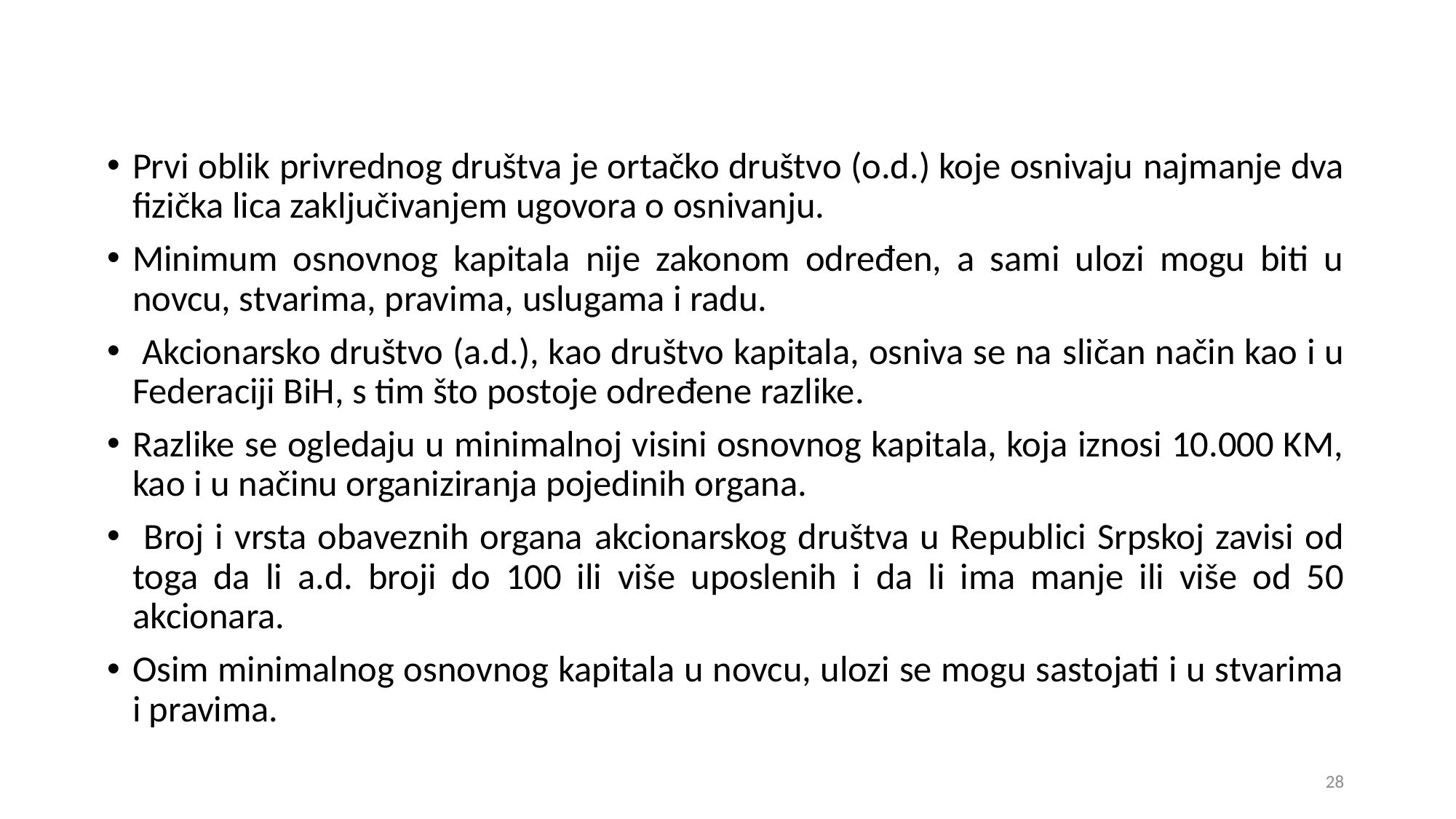

Prvi oblik privrednog društva je ortačko društvo (o.d.) koje osnivaju najmanje dva fizička lica zaključivanjem ugovora o osnivanju.
Minimum osnovnog kapitala nije zakonom određen, a sami ulozi mogu biti u novcu, stvarima, pravima, uslugama i radu.
 Akcionarsko društvo (a.d.), kao društvo kapitala, osniva se na sličan način kao i u Federaciji BiH, s tim što postoje određene razlike.
Razlike se ogledaju u minimalnoj visini osnovnog kapitala, koja iznosi 10.000 KM, kao i u načinu organiziranja pojedinih organa.
 Broj i vrsta obaveznih organa akcionarskog društva u Republici Srpskoj zavisi od toga da li a.d. broji do 100 ili više uposlenih i da li ima manje ili više od 50 akcionara.
Osim minimalnog osnovnog kapitala u novcu, ulozi se mogu sastojati i u stvarima i pravima.
28